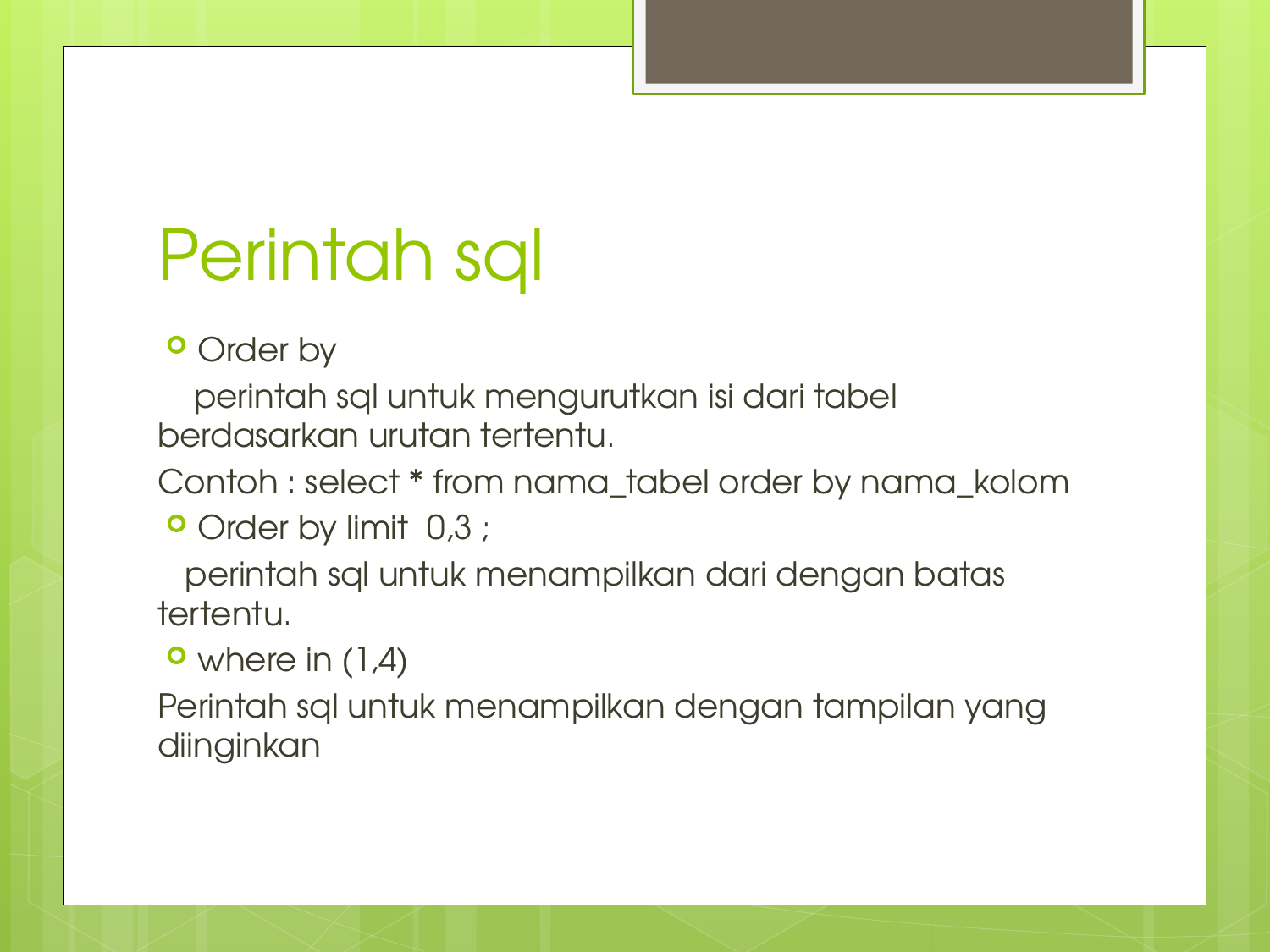

# Perintah sql
Order by
    perintah sql untuk mengurutkan isi dari tabel berdasarkan urutan tertentu.
Contoh : select * from nama_tabel order by nama_kolom
Order by limit  0,3 ;
   perintah sql untuk menampilkan dari dengan batas tertentu.
where in (1,4)
Perintah sql untuk menampilkan dengan tampilan yang diinginkan